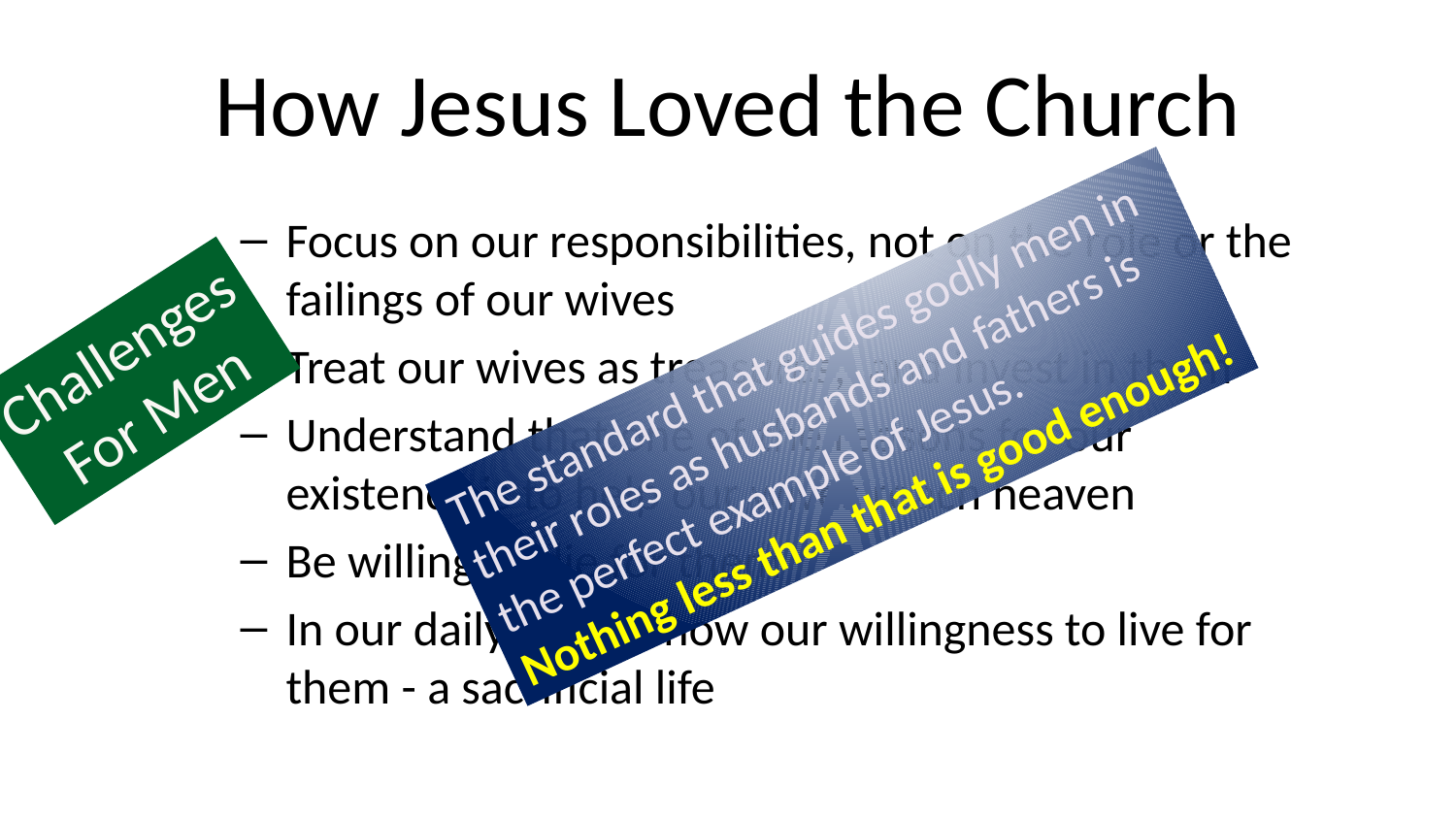

# How Jesus Loved the Church
Focus on our responsibilities, not on the role or the failings of our wives
Treat our wives as treasures,  and invest in them
Understand that one of the reasons for our existence is to help our wives reach heaven
Be willing to die for them
In our daily living, show our willingness to live for them - a sacrificial life
Challenges
For Men
The standard that guides godly men in their roles as husbands and fathers is the perfect example of Jesus.
Nothing less than that is good enough!